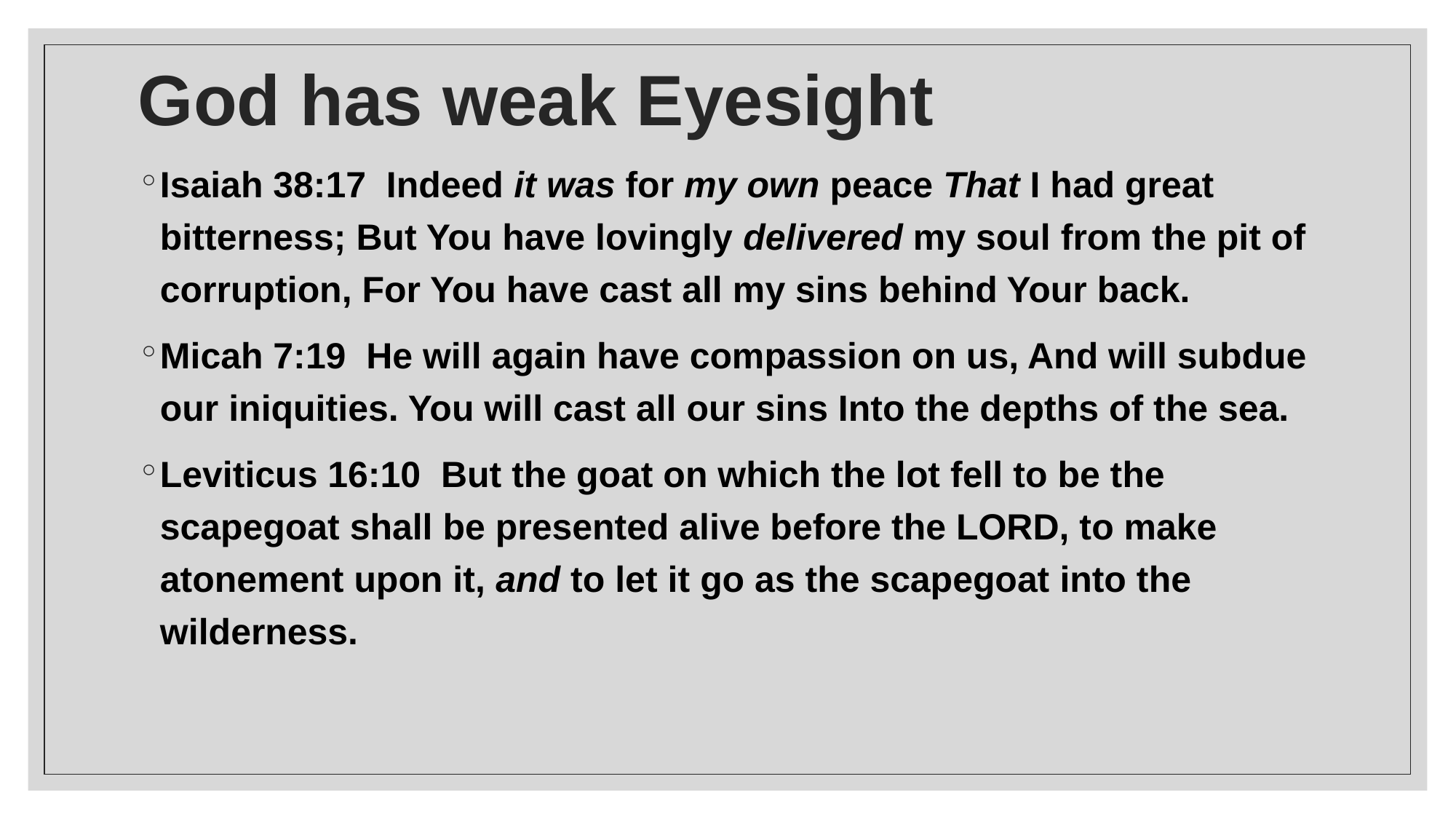

# God has weak Eyesight
Isaiah 38:17  Indeed it was for my own peace That I had great bitterness; But You have lovingly delivered my soul from the pit of corruption, For You have cast all my sins behind Your back.
Micah 7:19  He will again have compassion on us, And will subdue our iniquities. You will cast all our sins Into the depths of the sea.
Leviticus 16:10  But the goat on which the lot fell to be the scapegoat shall be presented alive before the LORD, to make atonement upon it, and to let it go as the scapegoat into the wilderness.